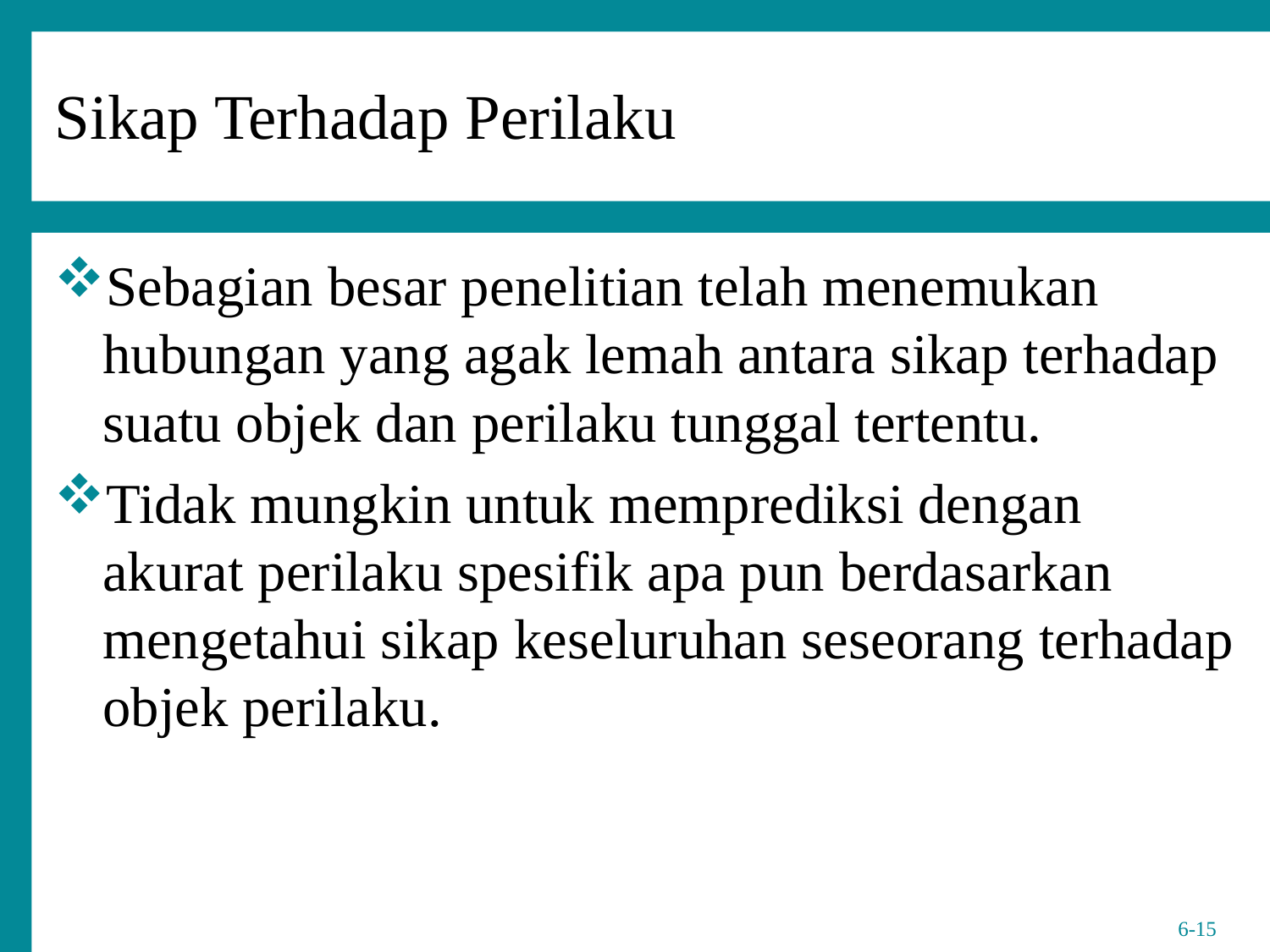

Sikap Terhadap Perilaku
Sebagian besar penelitian telah menemukan hubungan yang agak lemah antara sikap terhadap suatu objek dan perilaku tunggal tertentu.
Tidak mungkin untuk memprediksi dengan akurat perilaku spesifik apa pun berdasarkan mengetahui sikap keseluruhan seseorang terhadap objek perilaku.